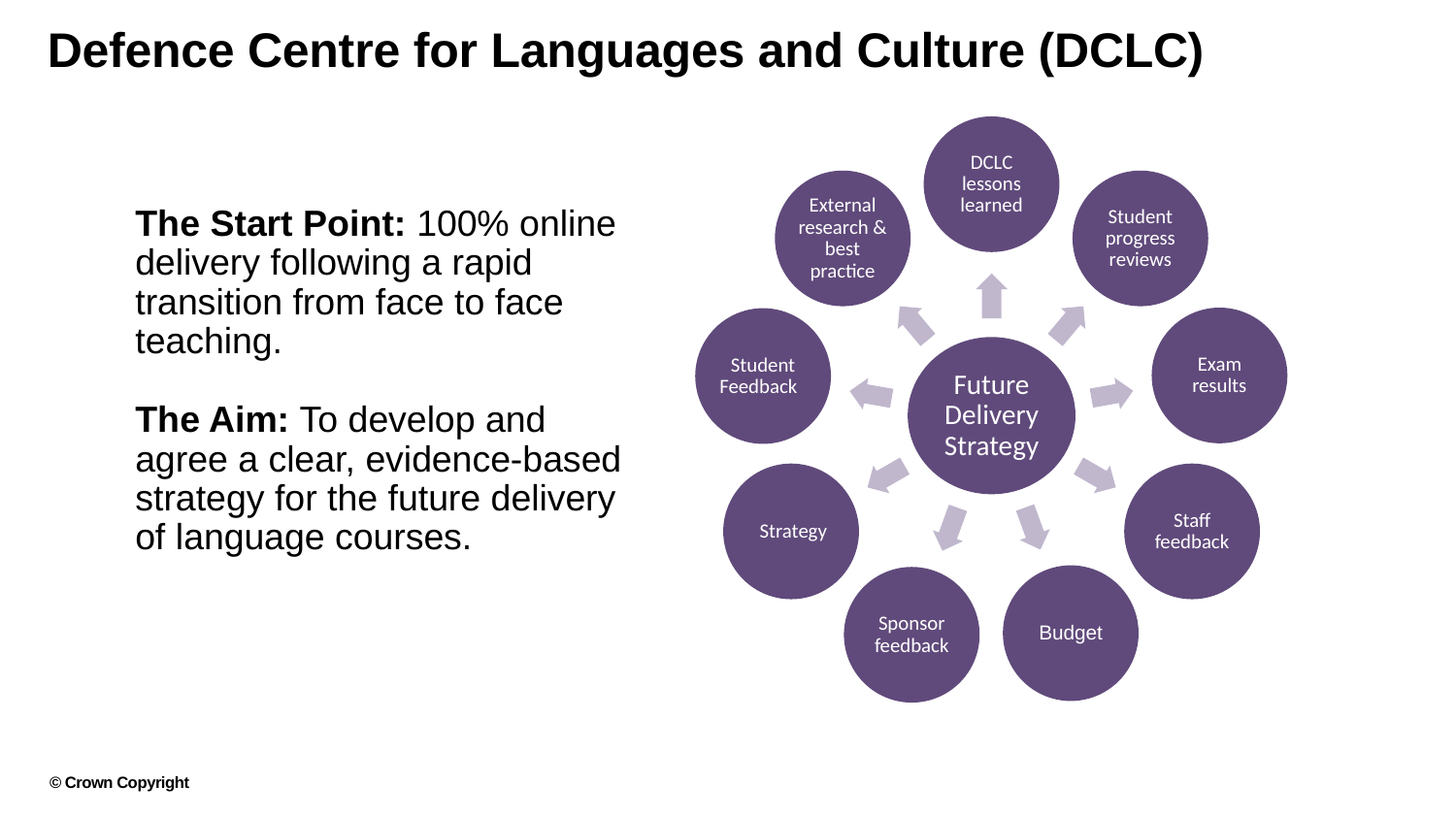

Defence Centre for Languages and Culture (DCLC)
Future Delivery Strategy

DCLC lessons learned

Student progress reviews

Exam results

Staff feedback

Budget

Sponsor feedback

 Strategy

Student Feedback

External research & best practice

The Start Point: 100% online delivery following a rapid transition from face to face teaching.

The Aim: To develop and agree a clear, evidence-based strategy for the future delivery of language courses.

© Crown Copyright